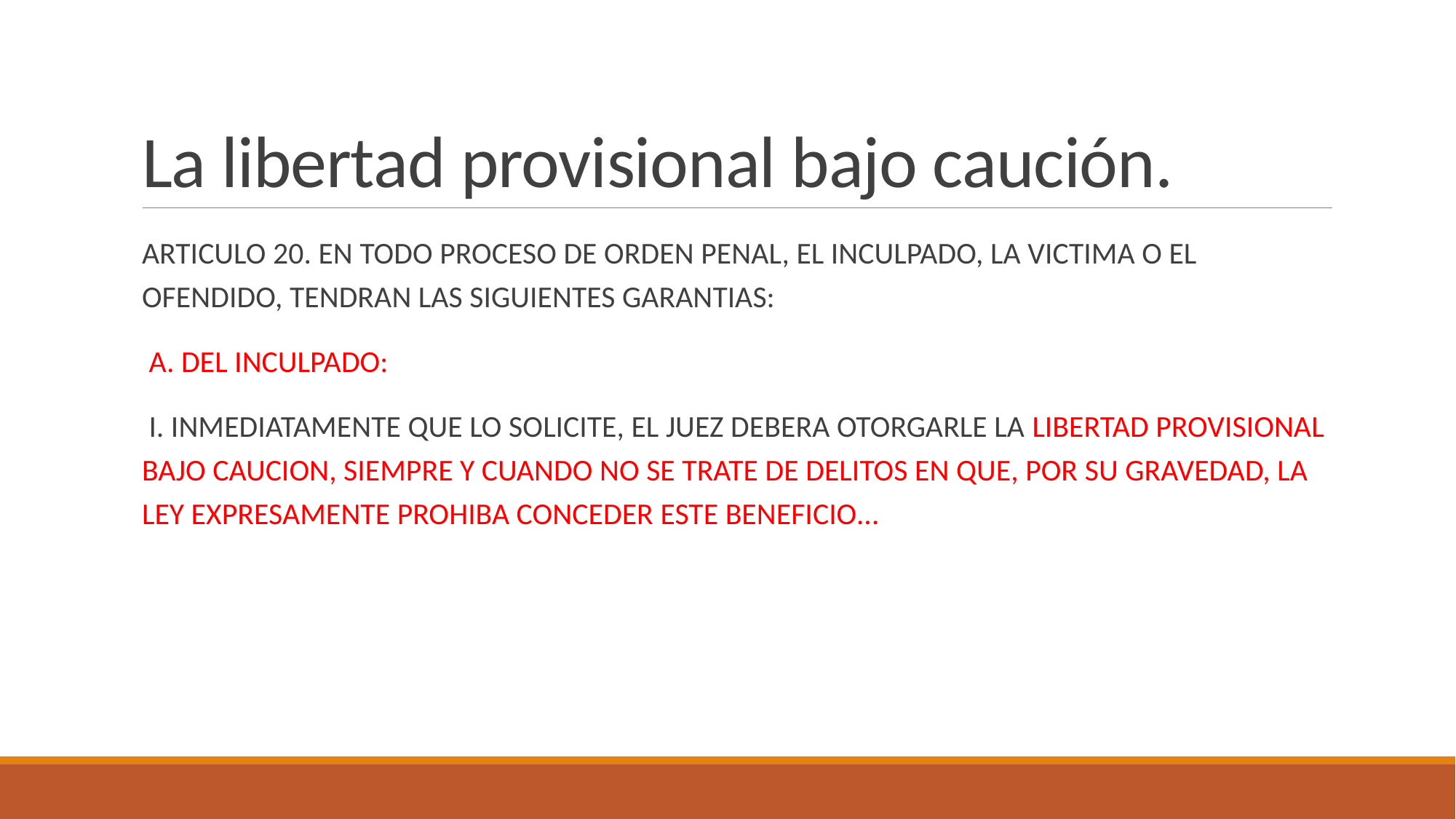

# La libertad provisional bajo caución.
ARTICULO 20. EN TODO PROCESO DE ORDEN PENAL, EL INCULPADO, LA VICTIMA O EL OFENDIDO, TENDRAN LAS SIGUIENTES GARANTIAS:
 A. DEL INCULPADO:
 I. INMEDIATAMENTE QUE LO SOLICITE, EL JUEZ DEBERA OTORGARLE LA LIBERTAD PROVISIONAL BAJO CAUCION, SIEMPRE Y CUANDO NO SE TRATE DE DELITOS EN QUE, POR SU GRAVEDAD, LA LEY EXPRESAMENTE PROHIBA CONCEDER ESTE BENEFICIO…